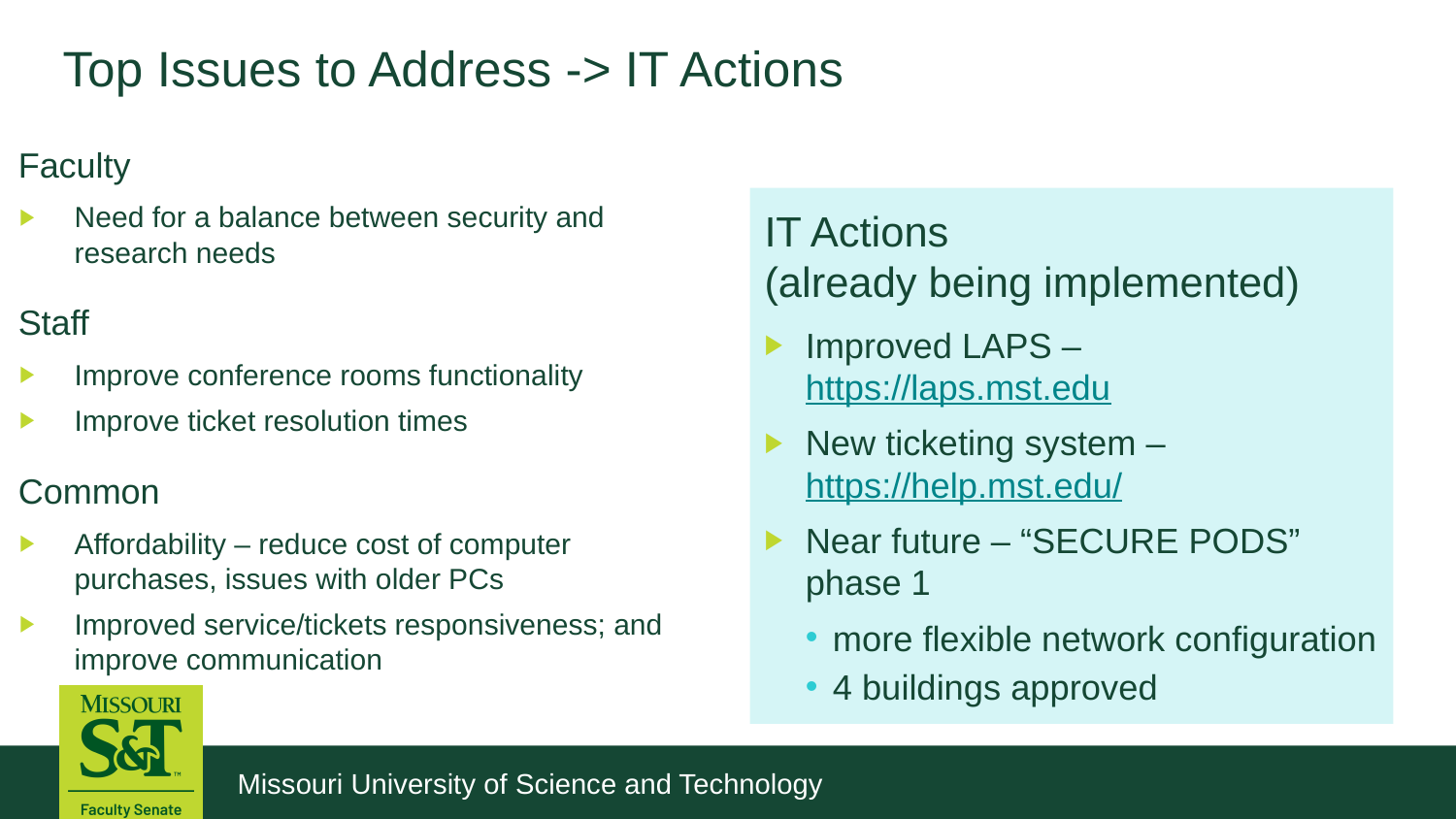

# Top Issues to Address -> IT Actions
Faculty
Need for a balance between security and research needs
Staff
Improve conference rooms functionality
Improve ticket resolution times
Common
Affordability – reduce cost of computer purchases, issues with older PCs
Improved service/tickets responsiveness; and improve communication

IT Actions
(already being implemented)
Improved LAPS – https://laps.mst.edu
New ticketing system – https://help.mst.edu/
Near future – “SECURE PODS” phase 1
more flexible network configuration
4 buildings approved
Missouri University of Science and Technology